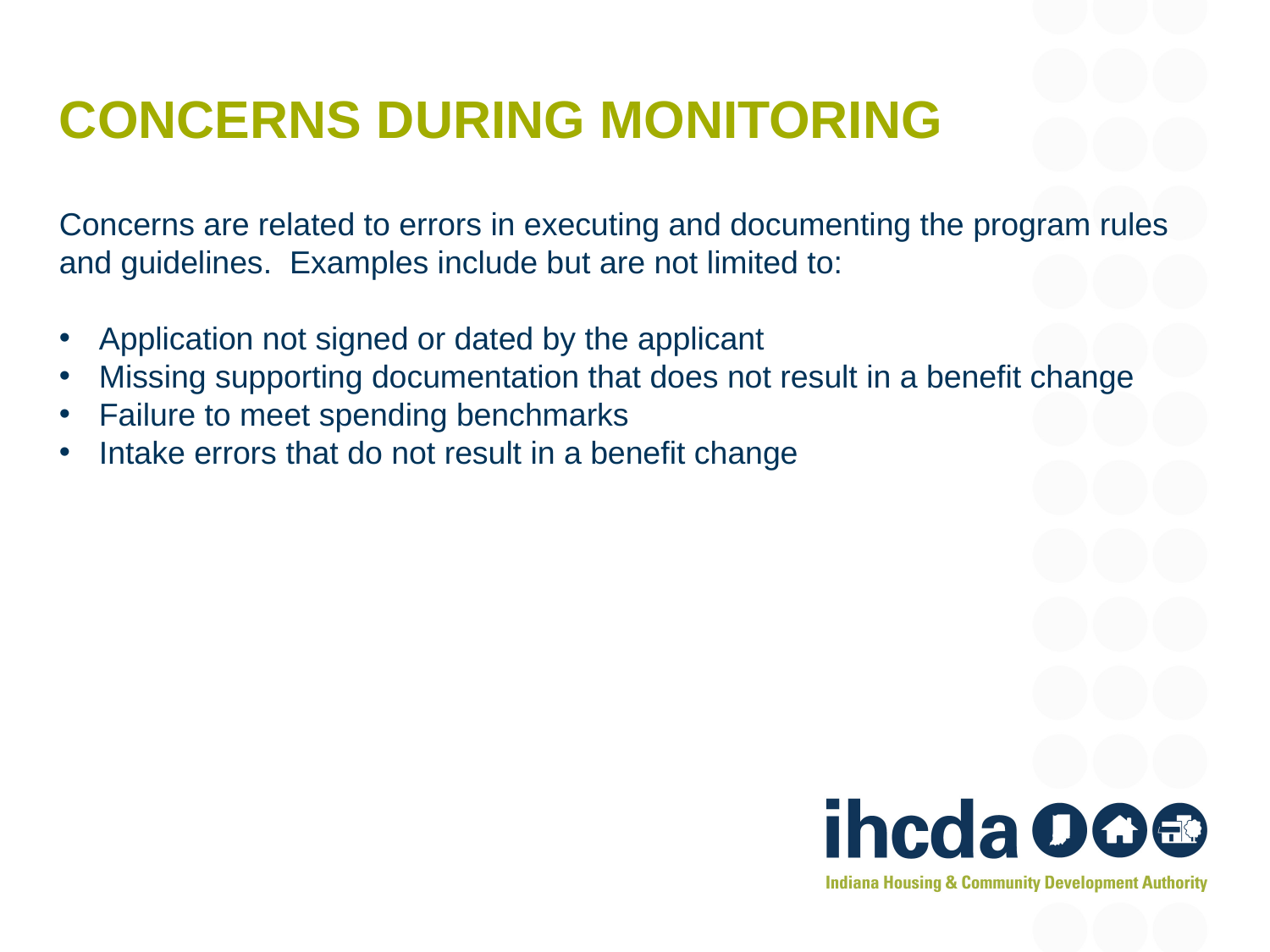

# Concerns during monitoring
Concerns are related to errors in executing and documenting the program rules and guidelines.  Examples include but are not limited to:

Application not signed or dated by the applicant
Missing supporting documentation that does not result in a benefit change
Failure to meet spending benchmarks
Intake errors that do not result in a benefit change